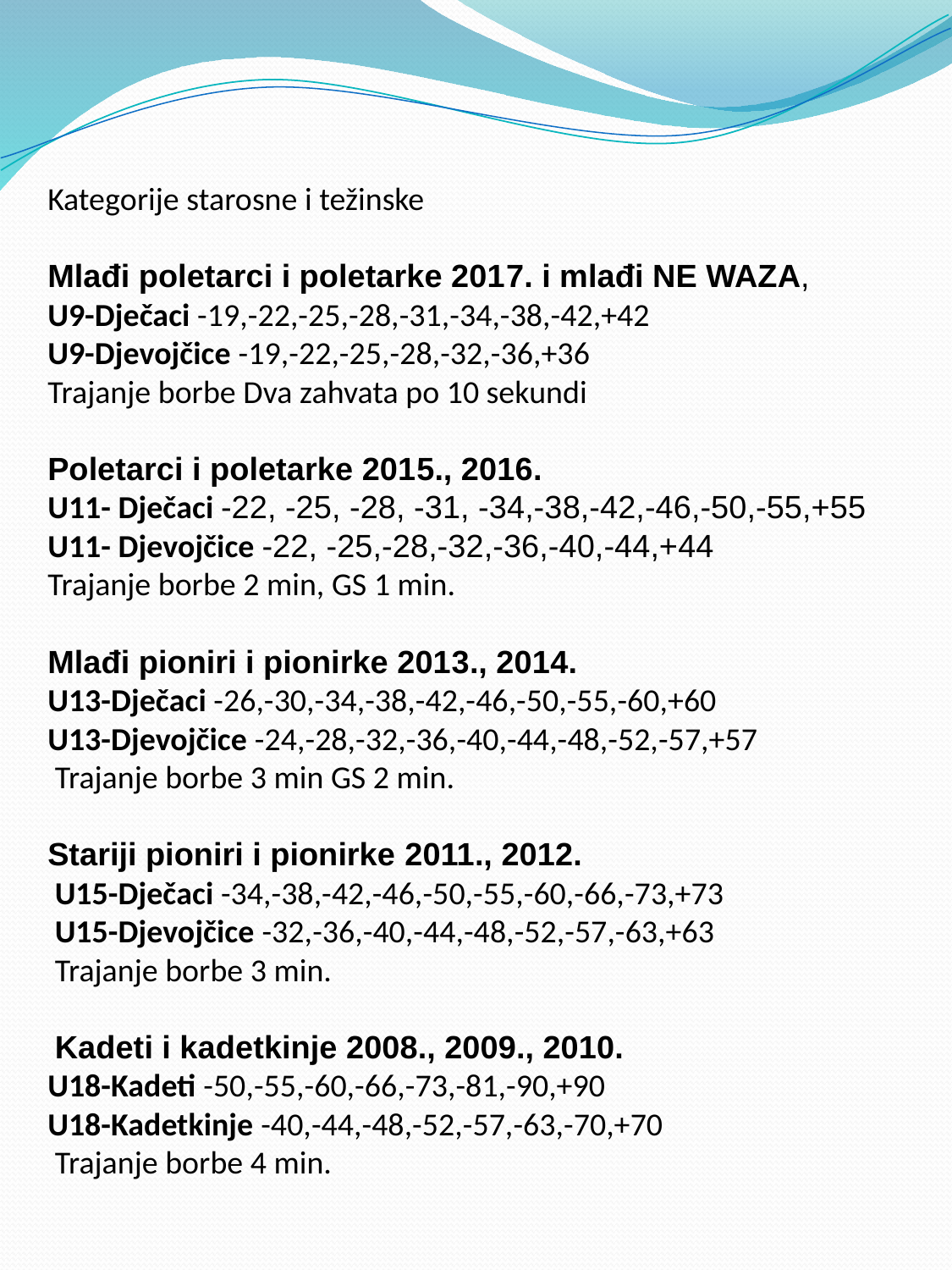

# Kategorije starosne i težinske Mlađi poletarci i poletarke 2017. i mlađi NE WAZA,            U9-Dječaci -19,-22,-25,-28,-31,-34,-38,-42,+42 U9-Djevojčice -19,-22,-25,-28,-32,-36,+36 Trajanje borbe Dva zahvata po 10 sekundi Poletarci i poletarke 2015., 2016. U11- Dječaci -22, -25, -28, -31, -34,-38,-42,-46,-50,-55,+55 U11- Djevojčice -22, -25,-28,-32,-36,-40,-44,+44                   Trajanje borbe 2 min, GS 1 min. Mlađi pioniri i pionirke 2013., 2014. U13-Dječaci -26,-30,-34,-38,-42,-46,-50,-55,-60,+60 U13-Djevojčice -24,-28,-32,-36,-40,-44,-48,-52,-57,+57 Trajanje borbe 3 min GS 2 min. Stariji pioniri i pionirke 2011., 2012. U15-Dječaci -34,-38,-42,-46,-50,-55,-60,-66,-73,+73 U15-Djevojčice -32,-36,-40,-44,-48,-52,-57,-63,+63 Trajanje borbe 3 min. Kadeti i kadetkinje 2008., 2009., 2010. U18-Kadeti -50,-55,-60,-66,-73,-81,-90,+90 U18-Kadetkinje -40,-44,-48,-52,-57,-63,-70,+70 Trajanje borbe 4 min.